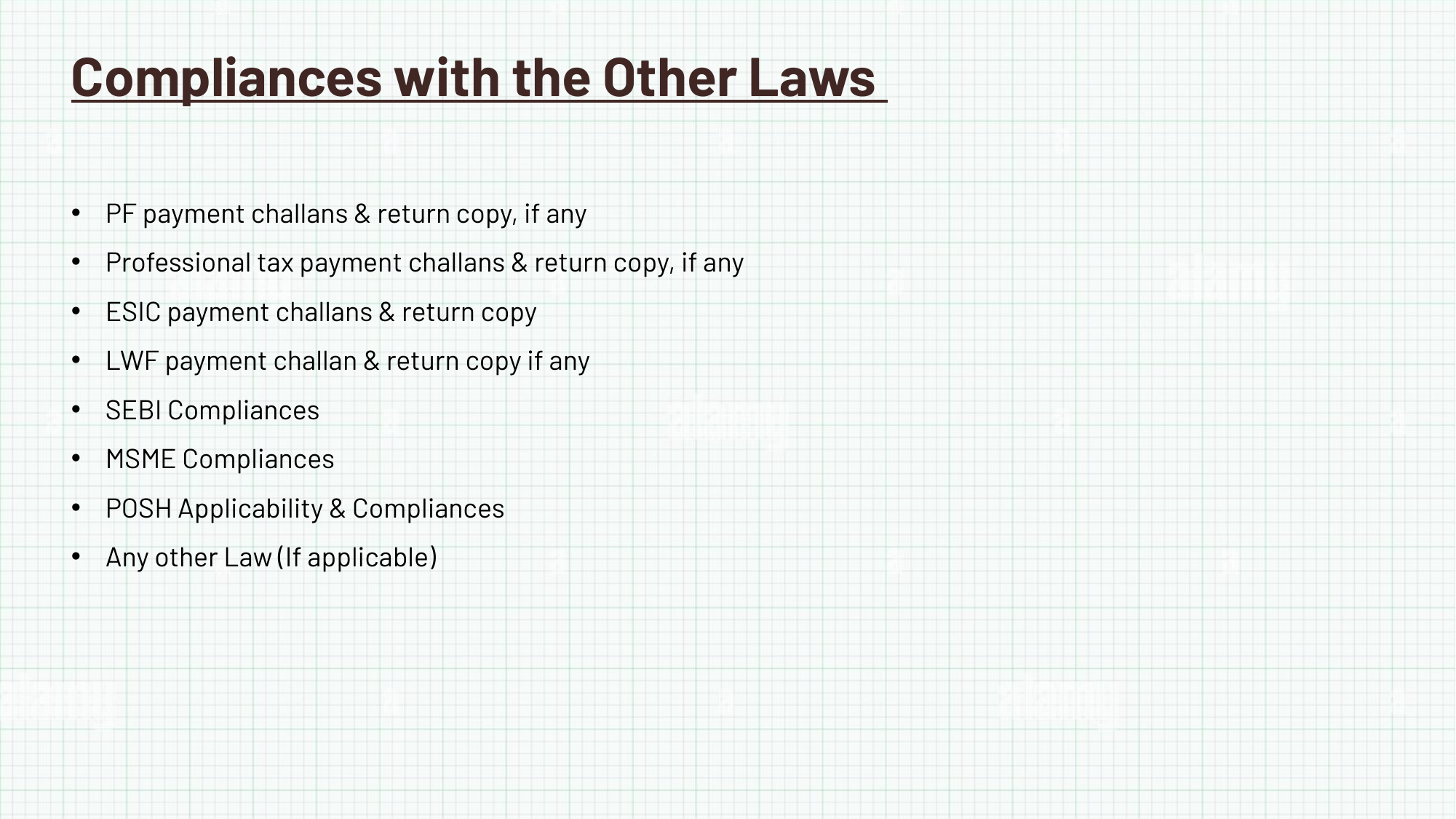

Compliances with the Other Laws
PF payment challans & return copy, if any
Professional tax payment challans & return copy, if any
ESIC payment challans & return copy
LWF payment challan & return copy if any
SEBI Compliances
MSME Compliances
POSH Applicability & Compliances
Any other Law (If applicable)